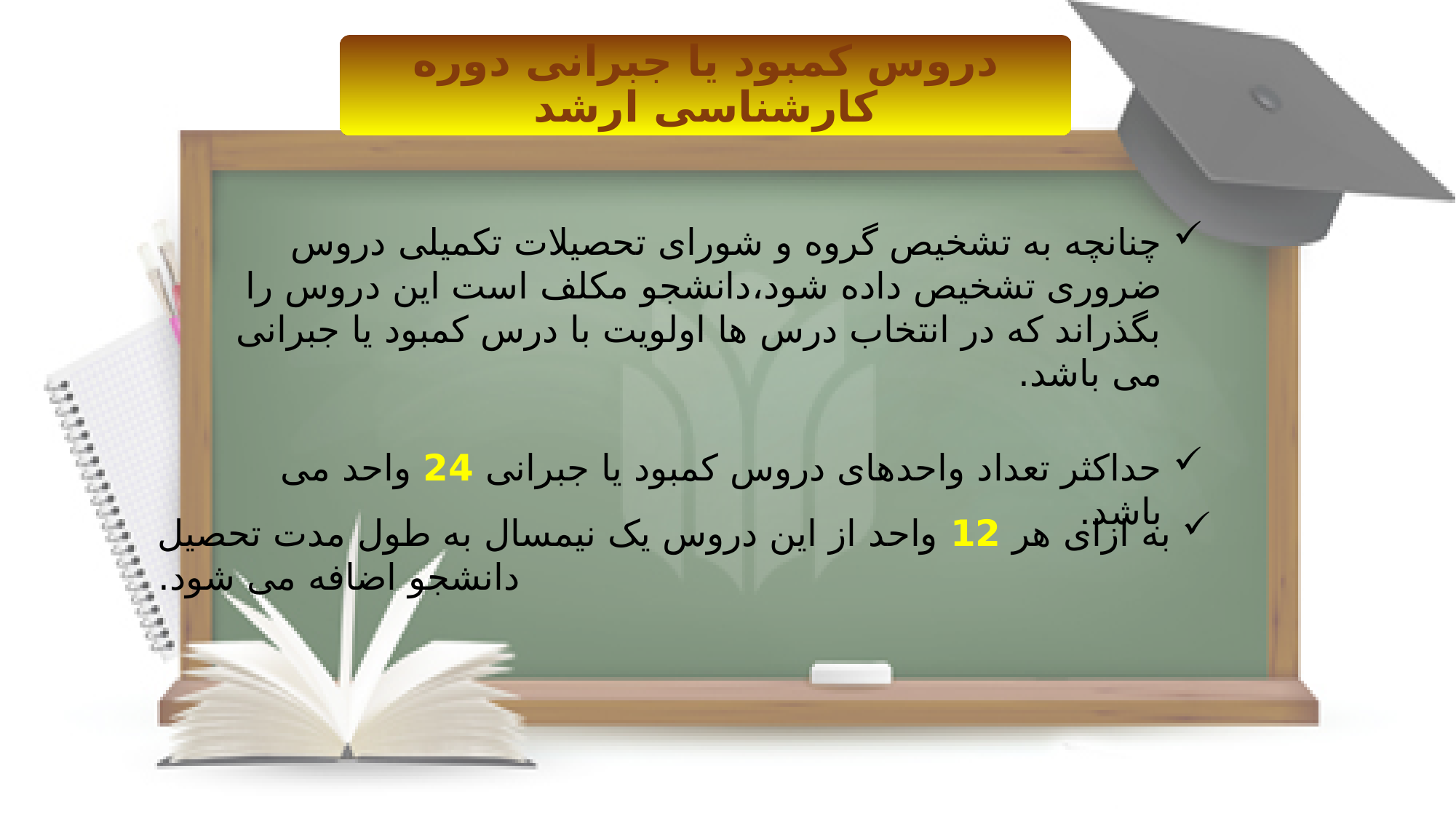

دروس کمبود یا جبرانی دوره کارشناسی ارشد
چنانچه به تشخیص گروه و شورای تحصیلات تکمیلی دروس ضروری تشخیص داده شود،دانشجو مکلف است این دروس را بگذراند که در انتخاب درس ها اولویت با درس کمبود یا جبرانی می باشد.

حداکثر تعداد واحدهای دروس کمبود یا جبرانی 24 واحد می باشد.
به ازای هر 12 واحد از این دروس یک نیمسال به طول مدت تحصیل دانشجو اضافه می شود.